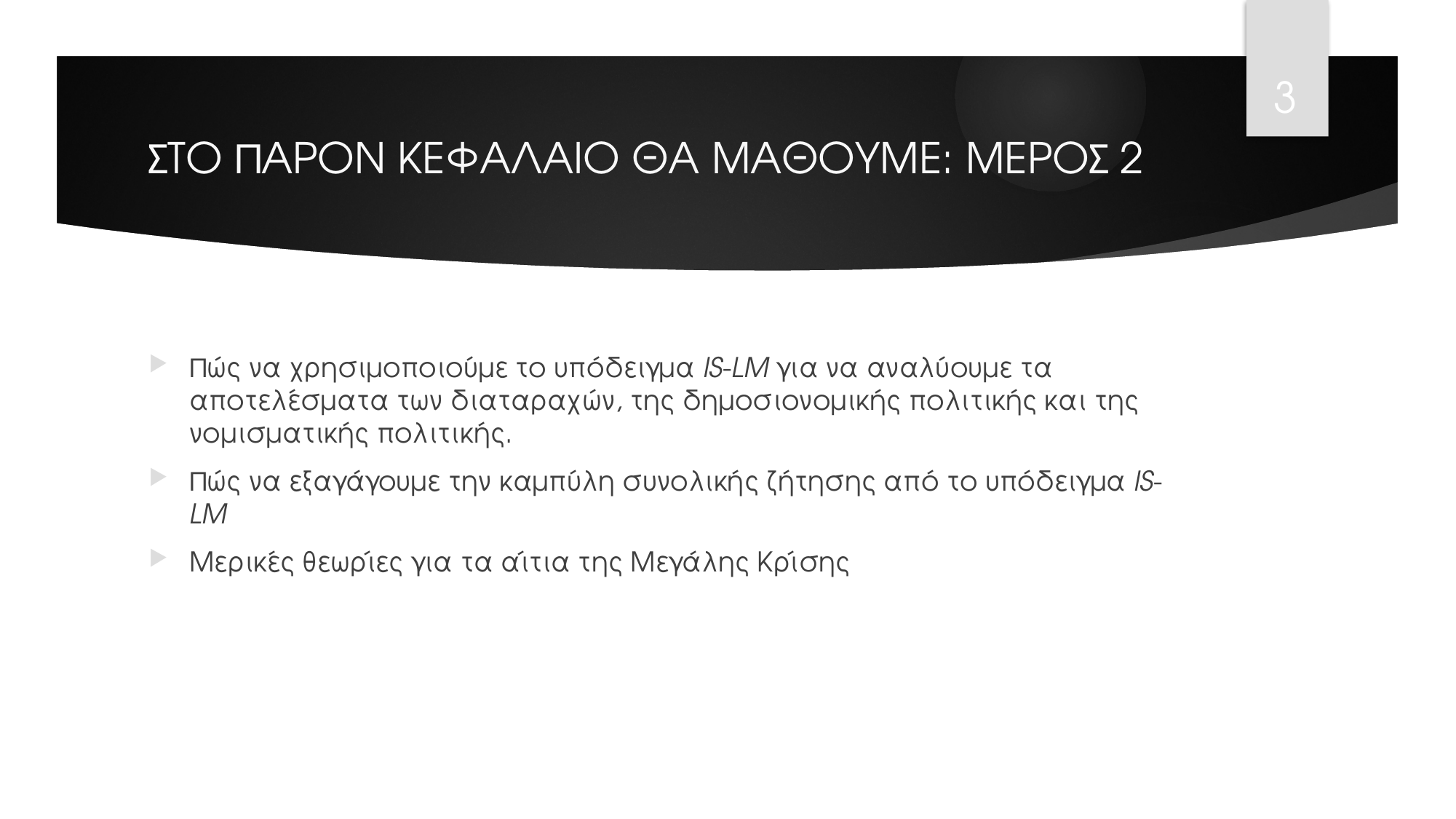

3
# ΣΤΟ ΠΑΡΟΝ ΚΕΦΑΛΑΙΟ ΘΑ ΜΑΘΟΥΜΕ: ΜΕΡΟΣ 2
Πώς να χρησιμοποιούμε το υπόδειγμα IS-LM για να αναλύουμε τα αποτελέσματα των διαταραχών, της δημοσιονομικής πολιτικής και της νομισματικής πολιτικής.
Πώς να εξαγάγουμε την καμπύλη συνολικής ζήτησης από το υπόδειγμα IS-LM
Μερικές θεωρίες για τα αίτια της Μεγάλης Κρίσης